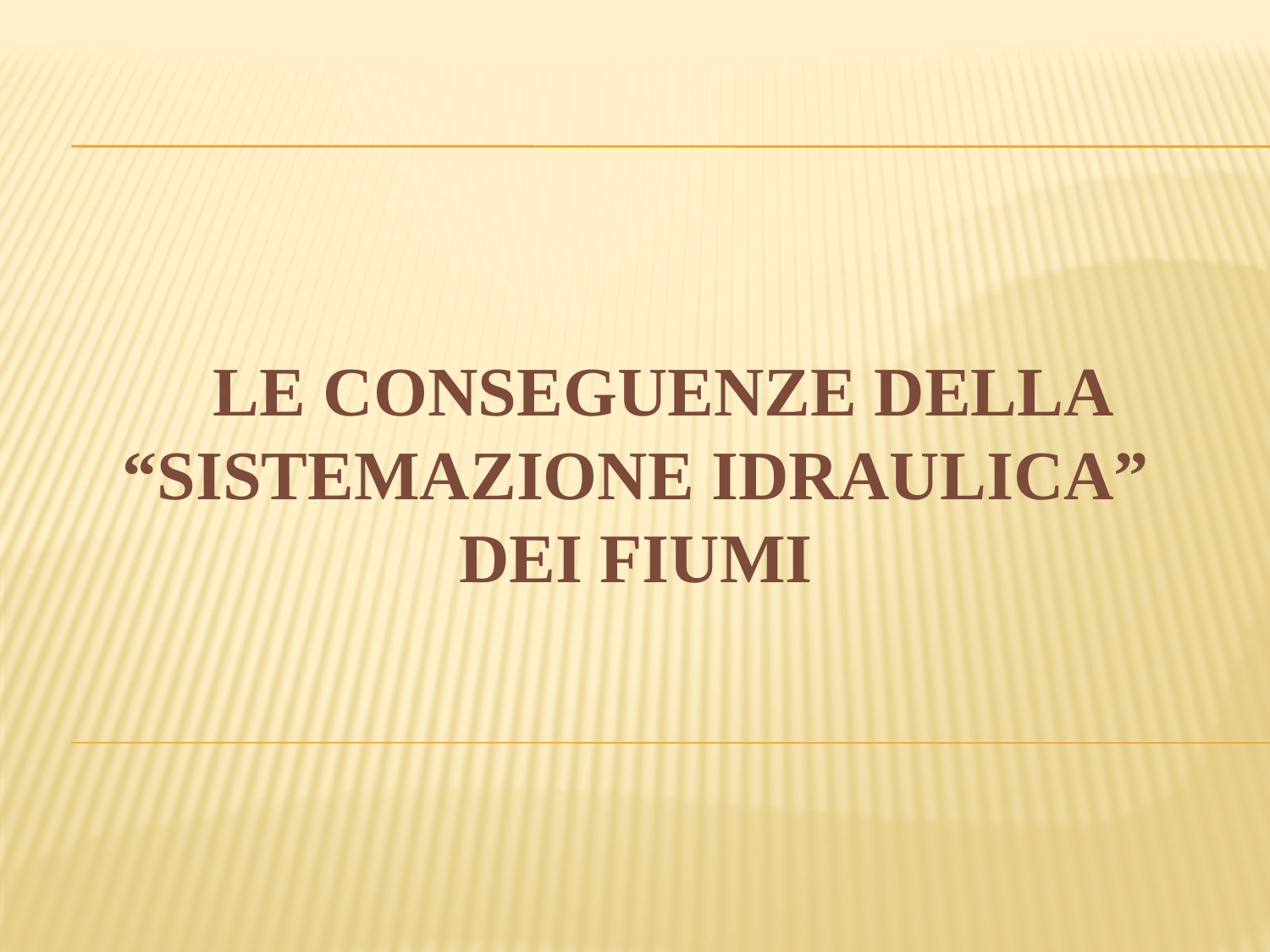

LE CONSEGUENZE DELLA “SISTEMAZIONE IDRAULICA” DEI FIUMI